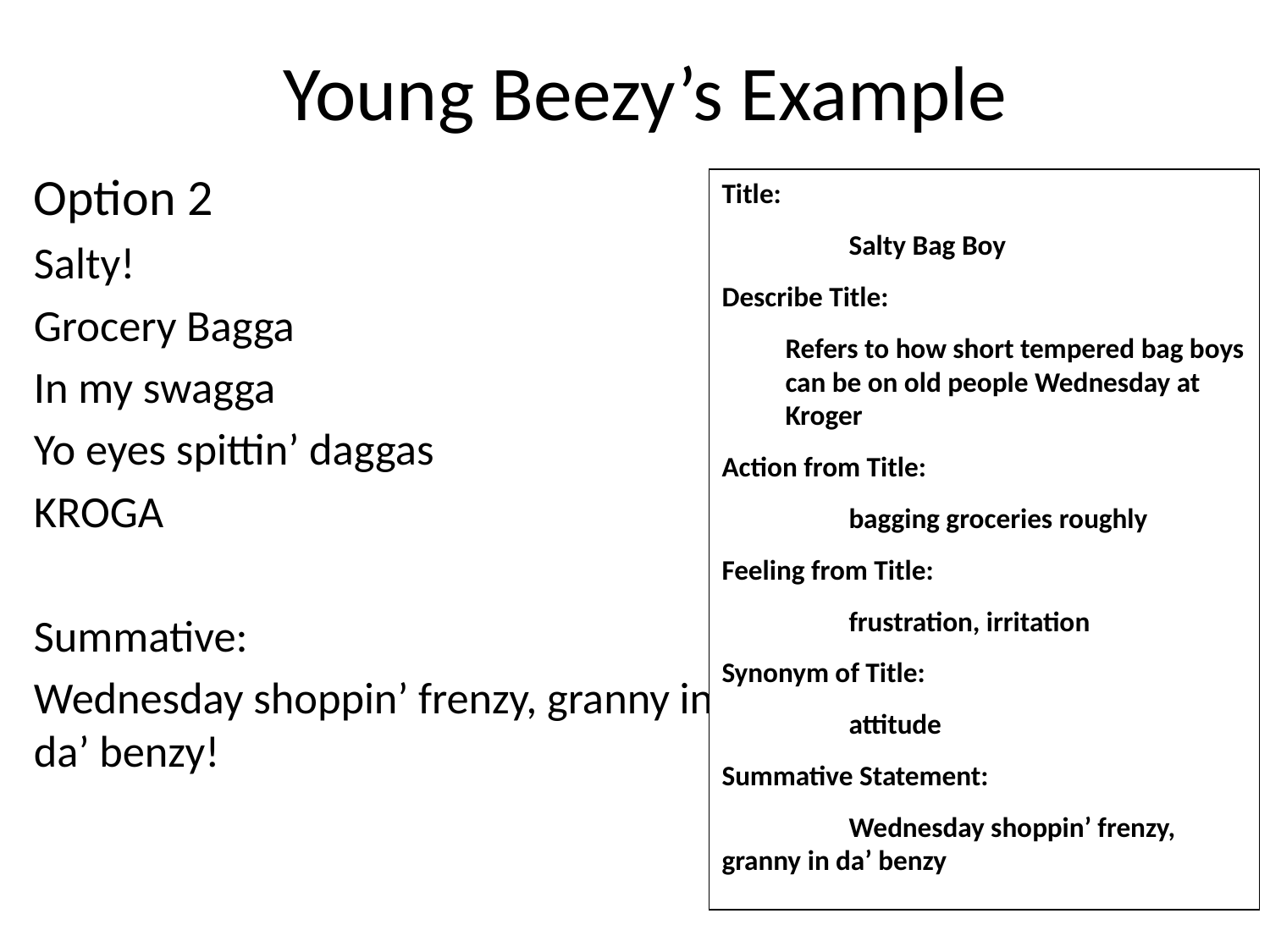

# Young Beezy’s Example
Option 2
Salty!
Grocery Bagga
In my swagga
Yo eyes spittin’ daggas
KROGA

Summative:
Wednesday shoppin’ frenzy, granny in da’ benzy!

Title:
	Salty Bag Boy
Describe Title:
Refers to how short tempered bag boys can be on old people Wednesday at Kroger
Action from Title:
	bagging groceries roughly
Feeling from Title:
	frustration, irritation
Synonym of Title:
	attitude
Summative Statement:
	Wednesday shoppin’ frenzy, 	granny in da’ benzy